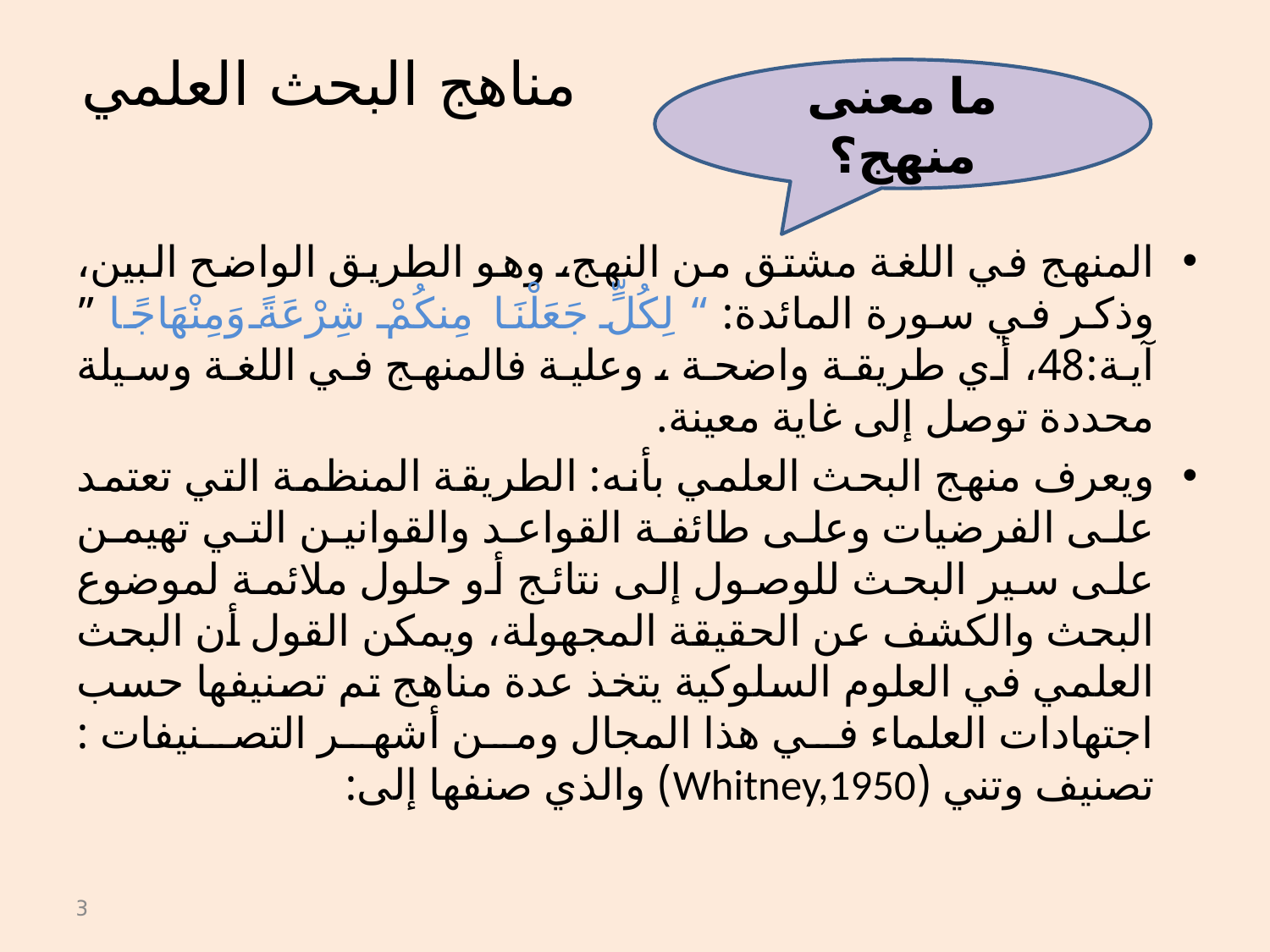

# مناهج البحث العلمي
ما معنى منهج؟
المنهج في اللغة مشتق من النهج، وهو الطريق الواضح البين، وذكر في سورة المائدة: “ لِكُلٍّ جَعَلْنَا مِنكُمْ شِرْعَةً وَمِنْهَاجًا ” آية:48، أي طريقة واضحة ، وعلية فالمنهج في اللغة وسيلة محددة توصل إلى غاية معينة.
ويعرف منهج البحث العلمي بأنه: الطريقة المنظمة التي تعتمد على الفرضيات وعلى طائفة القواعد والقوانين التي تهيمن على سير البحث للوصول إلى نتائج أو حلول ملائمة لموضوع البحث والكشف عن الحقيقة المجهولة، ويمكن القول أن البحث العلمي في العلوم السلوكية يتخذ عدة مناهج تم تصنيفها حسب اجتهادات العلماء في هذا المجال ومن أشهر التصنيفات : تصنيف وتني (Whitney,1950) والذي صنفها إلى:
3